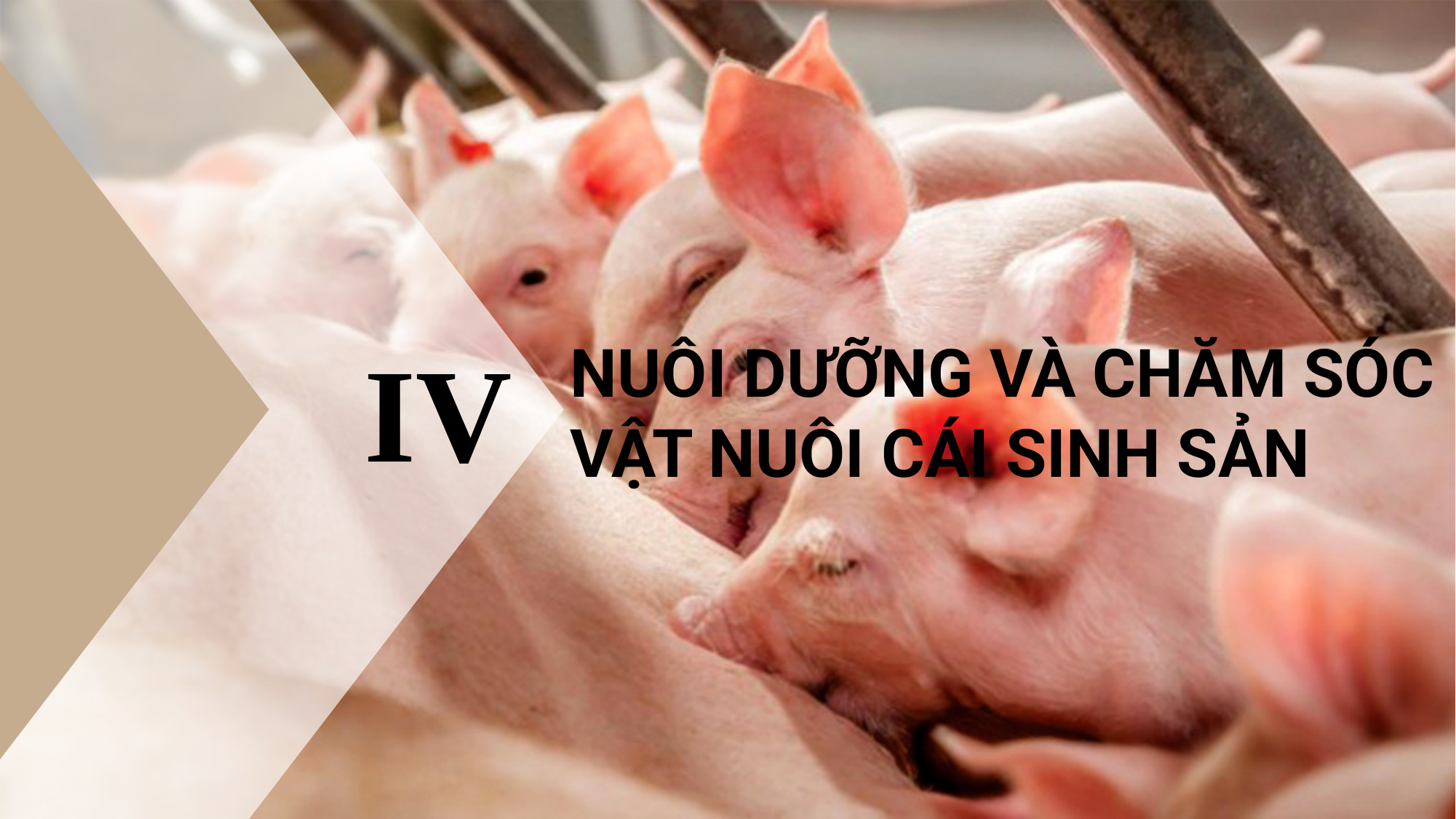

IV
NUÔI DƯỠNG VÀ CHĂM SÓC VẬT NUÔI CÁI SINH SẢN